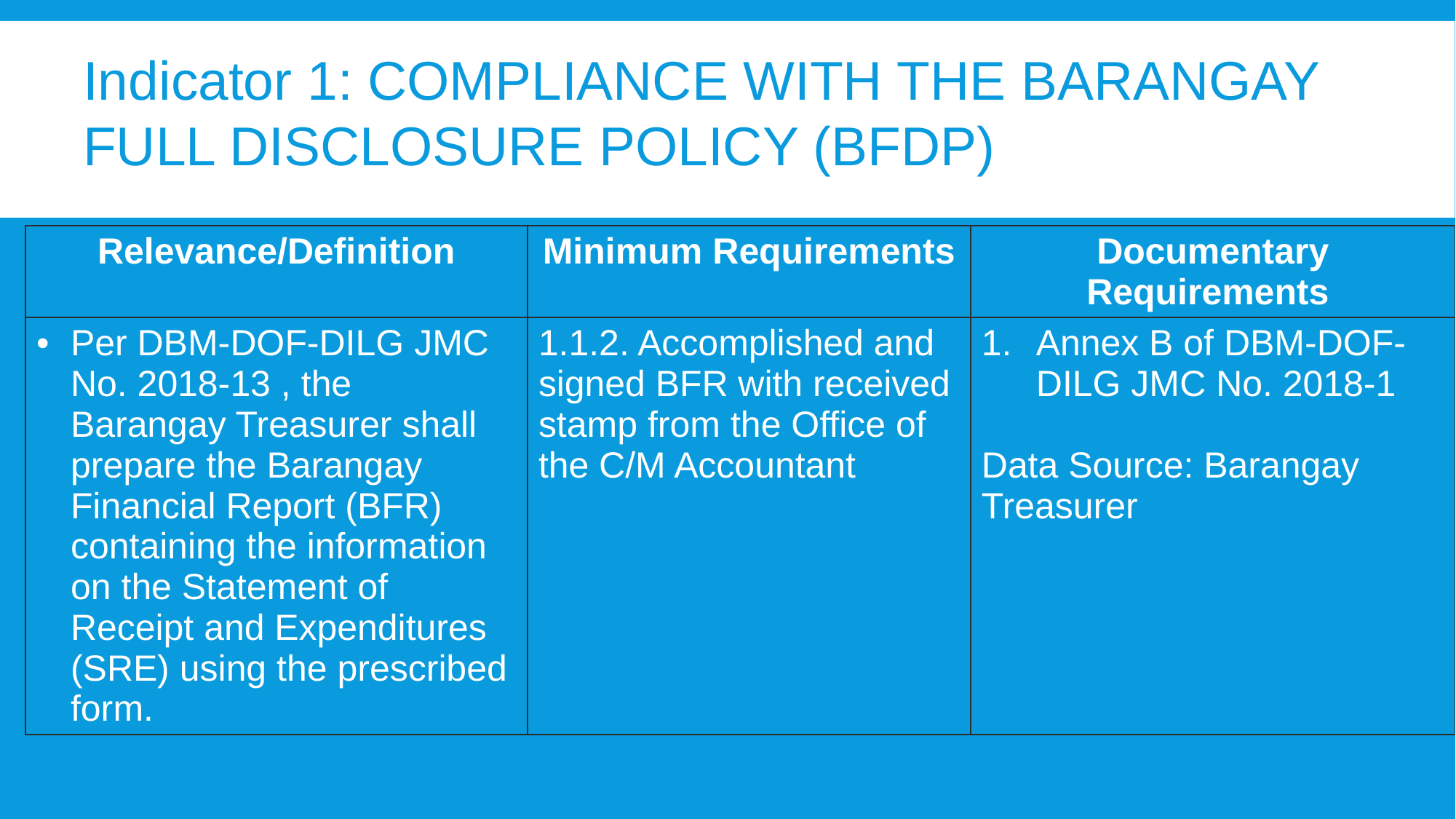

Indicator 1: COMPLIANCE WITH THE BARANGAY FULL DISCLOSURE POLICY (BFDP)
| Relevance/Definition | Minimum Requirements | Documentary Requirements |
| --- | --- | --- |
| Per DBM-DOF-DILG JMC No. 2018-13 , the Barangay Treasurer shall prepare the Barangay Financial Report (BFR) containing the information on the Statement of Receipt and Expenditures (SRE) using the prescribed form. | 1.1.2. Accomplished and signed BFR with received stamp from the Office of the C/M Accountant | Annex B of DBM-DOF-DILG JMC No. 2018-1 Data Source: Barangay Treasurer |